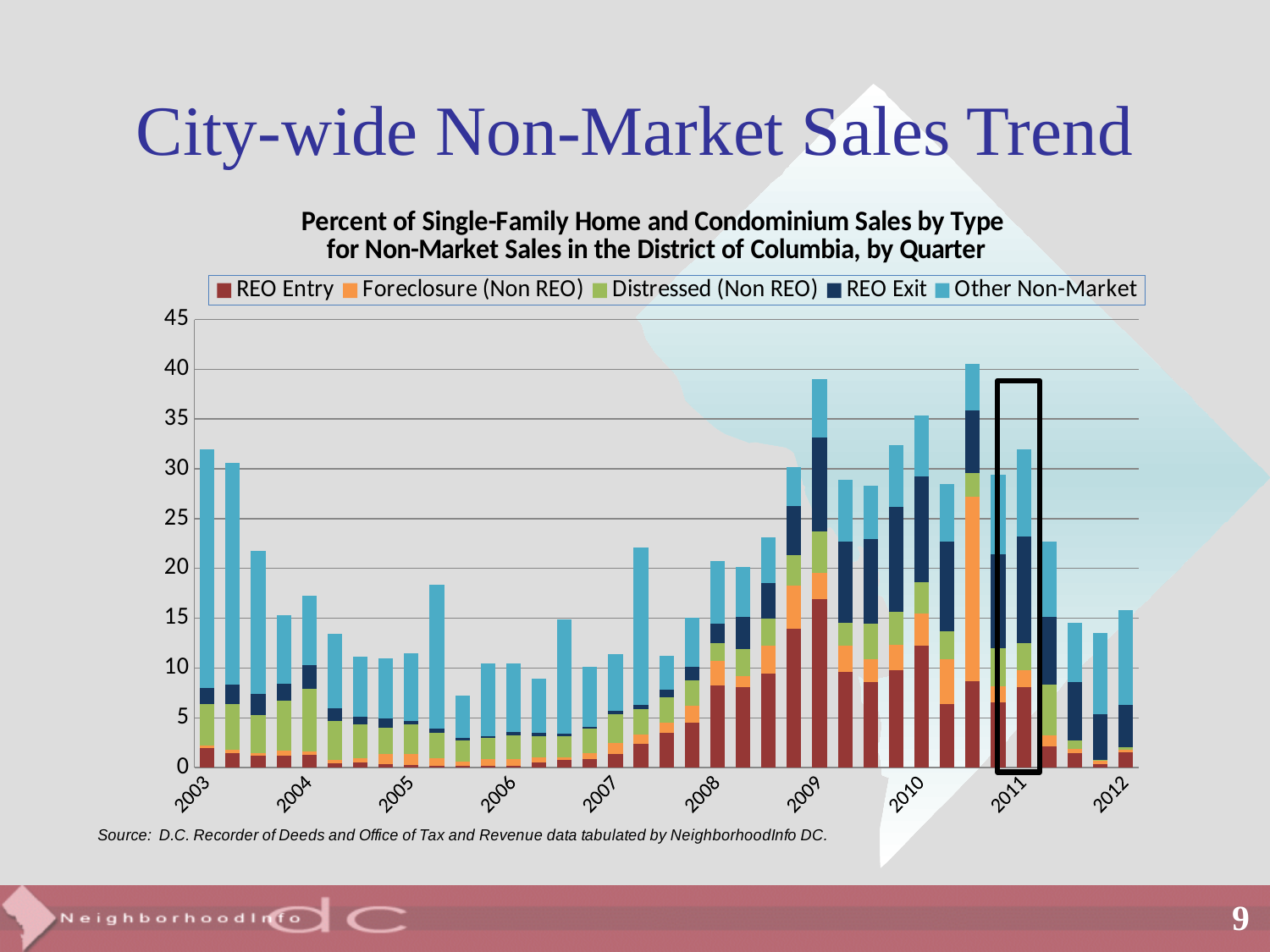

# City-wide Non-Market Sales Trend

### Chart: Percent of Single-Family Home and Condominium Sales by Type
 for Non-Market Sales in the District of Columbia, by Quarter

| Category |  |  |  |  |  |
|---|---|---|---|---|---|
| 2003 | 1.9230769231 | 0.313059034 | 4.114490161 | 1.6547406082 | 23.926654741 |
|  | 1.4463504877 | 0.3699966364 | 4.5408678103 | 1.9508913555 | 22.267070299 |
|  | 1.1620185923 | 0.2656042497 | 3.8512616202 | 2.1248339973 | 14.342629482 |
|  | 1.209398756 | 0.4837595024 | 5.0449205252 | 1.6931582585 | 6.9108500346 |
| 2004 | 1.2825817129 | 0.3309888291 | 6.3301613571 | 2.3582954075 | 6.9921390153 |
|  | 0.4337050805 | 0.3717472119 | 3.8413878563 | 1.332094176 | 7.4659231722 |
|  | 0.5131713992 | 0.444748546 | 3.3527198084 | 0.7868628122 | 6.0554225111 |
|  | 0.3566121842 | 1.0401188707 | 2.6448736999 | 0.8915304606 | 6.0624071322 |
| 2005 | 0.2324809034 | 1.0959814015 | 2.989040186 | 0.3321155762 | 6.8083693125 |
|  | 0.1810188777 | 0.7499353504 | 2.5859839669 | 0.3620377554 | 14.455650375 |
|  | 0.1663432215 | 0.4713057943 | 2.0515663987 | 0.2772387025 | 4.2417521486 |
|  | 0.1745810056 | 0.6634078212 | 2.1298882682 | 0.2094972067 | 7.2974860335 |
| 2006 | 0.1834021091 | 0.6419073819 | 2.3842274186 | 0.3668042182 | 6.9234296194 |
|  | 0.5026809651 | 0.5697050938 | 2.0777479893 | 0.3351206434 | 5.4289544236 |
|  | 0.7390745501 | 0.3213367609 | 2.1208226221 | 0.2249357326 | 11.503856041 |
|  | 0.8257963036 | 0.6685017696 | 2.3987416437 | 0.1966181675 | 6.0558395596 |
| 2007 | 1.399144967 | 1.0882238632 | 2.9148853478 | 0.3109211038 | 5.6743101438 |
|  | 2.4216984178 | 0.9363900549 | 2.4862770423 | 0.4520503713 | 15.789473684 |
|  | 3.4649776453 | 1.0059612519 | 2.5707898659 | 0.7451564829 | 3.4277198212 |
|  | 4.5142296369 | 1.7173699706 | 2.5515210991 | 1.3738959764 | 4.9067713445 |
| 2008 | 8.2298136646 | 2.4844720497 | 1.7598343685 | 2.0186335404 | 6.2111801242 |
|  | 8.1158044613 | 1.0441385857 | 2.7527289986 | 3.2273374466 | 4.9833887043 |
|  | 9.479305741 | 2.7592345349 | 2.7147307521 | 3.6048064085 | 4.5838896306 |
|  | 13.935340022 | 4.347826087 | 3.0657748049 | 4.9052396878 | 3.9018952062 |
| 2009 | 16.901408451 | 2.615694165 | 4.1582830315 | 9.4567404427 | 5.9020791415 |
|  | 9.6028154852 | 2.614379085 | 2.3629964806 | 8.0945198592 | 6.2342885872 |
|  | 8.5988483685 | 2.2648752399 | 3.5700575816 | 8.5220729367 | 5.3358925144 |
|  | 9.8015390846 | 2.5111381126 | 3.3616848927 | 10.490076954 | 6.1968408262 |
| 2010 | 12.266928361 | 3.2384690873 | 3.091265947 | 10.647693817 | 6.0843964671 |
|  | 6.3962558502 | 4.5241809672 | 2.8081123245 | 9.0093603744 | 5.7332293292 |
|  | 8.651026393 | 18.548387097 | 2.4193548387 | 6.2316715543 | 4.6920821114 |
|  | 6.531881804 | 1.6588906169 | 3.8361845516 | 9.4349403836 | 7.9834110938 |
| 2011 | 8.0415754923 | 1.750547046 | 2.7352297593 | 10.667396061 | 8.7527352298 |
|  | 2.1365536461 | 1.1147236414 | 5.0627032048 | 6.7812354854 | 7.570831398 |
|  | 1.4236622484 | 0.4909180167 | 0.7854688267 | 5.8910162003 | 5.940108002 |
|  | 0.3701418877 | 0.3084515731 | 0.0616903146 | 4.6267735965 | 8.1431215299 |
| 2012 | 1.5655577299 | 0.2609262883 | 0.1956947162 | 4.2400521853 | 9.5890410959 |
9